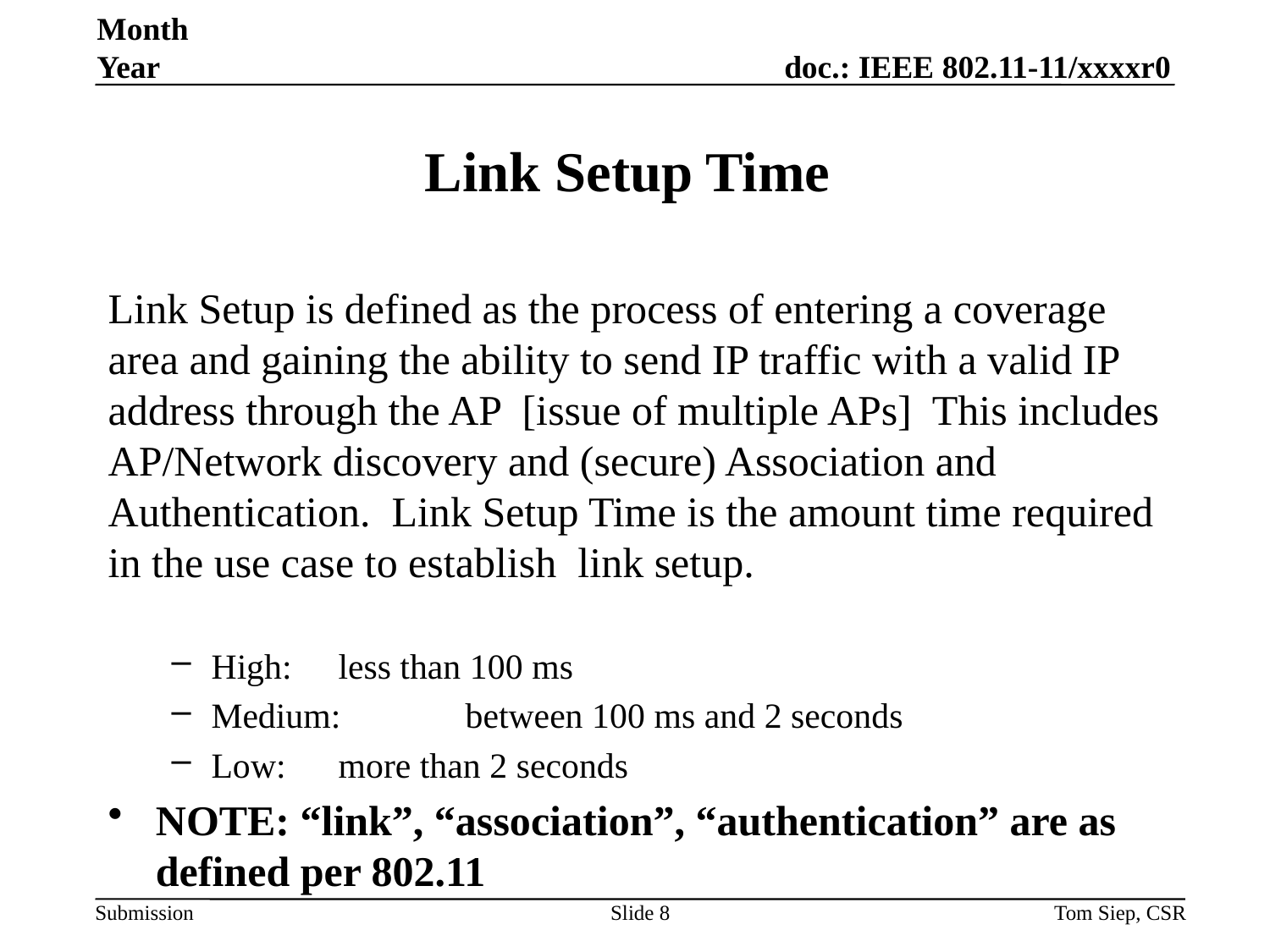

Month Year
# Link Setup Time
Link Setup is defined as the process of entering a coverage area and gaining the ability to send IP traffic with a valid IP address through the AP  [issue of multiple APs]  This includes AP/Network discovery and (secure) Association and Authentication.  Link Setup Time is the amount time required in the use case to establish  link setup.
High:	less than 100 ms
Medium:	between 100 ms and 2 seconds
Low:	more than 2 seconds
NOTE: “link”, “association”, “authentication” are as defined per 802.11

Slide 8
Tom Siep, CSR